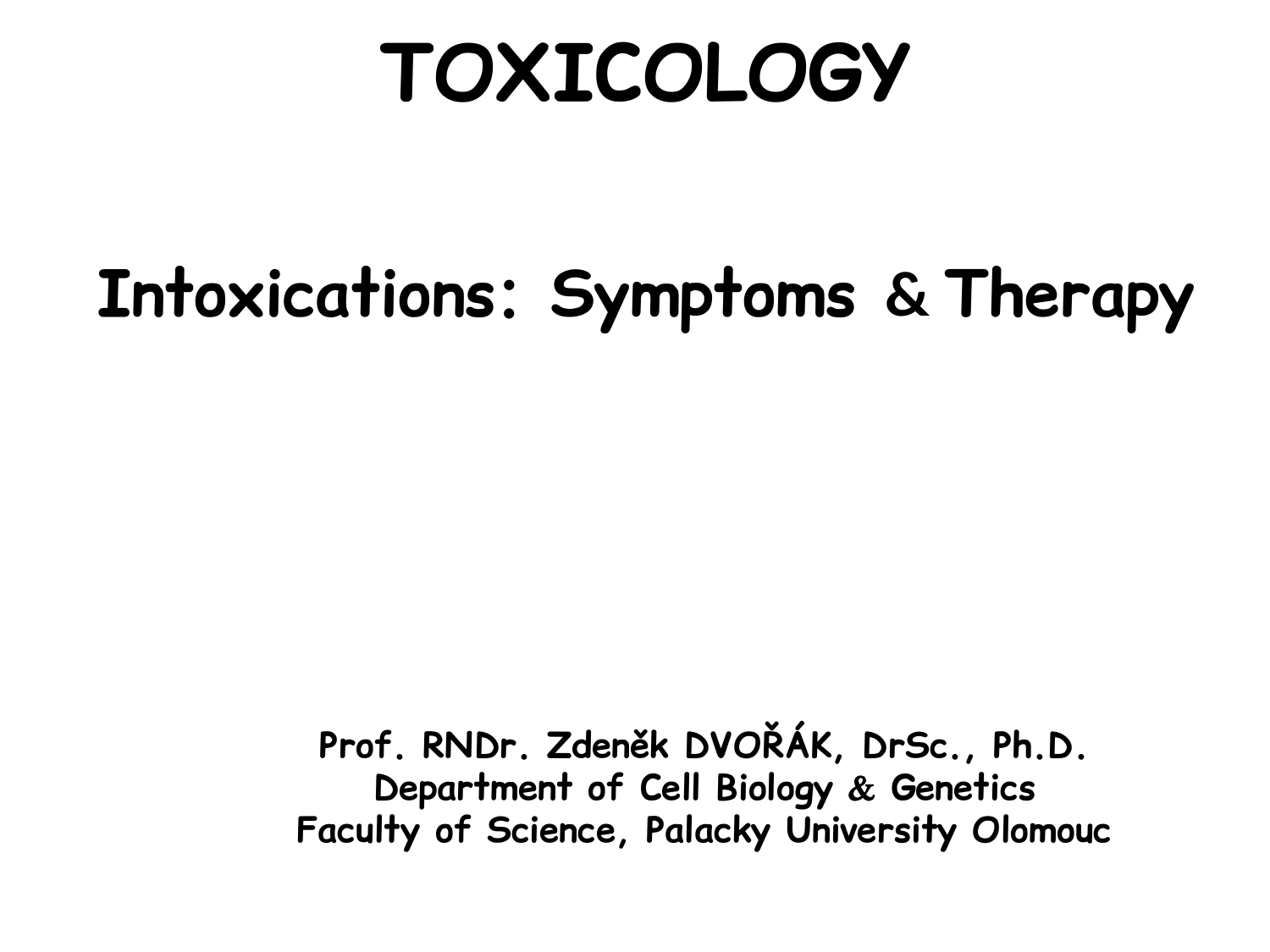

TOXICOLOGY
Intoxications: Symptoms & Therapy
Prof. RNDr. Zdeněk DVOŘÁK, DrSc., Ph.D.
Department of Cell Biology & Genetics
Faculty of Science, Palacky University Olomouc